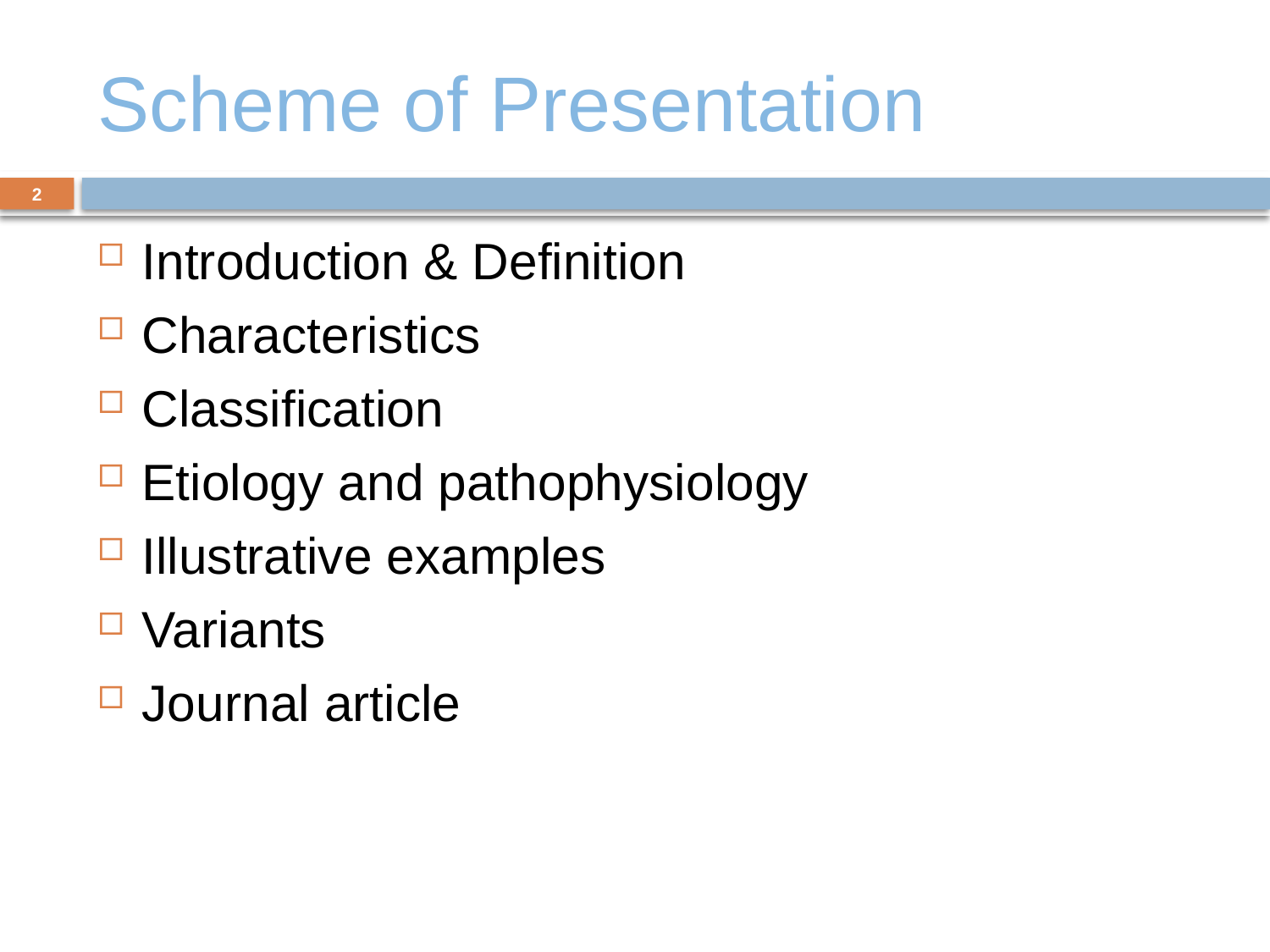

# Scheme of Presentation
2
Introduction & Definition
Characteristics
Classification
Etiology and pathophysiology
Illustrative examples
Variants
Journal article